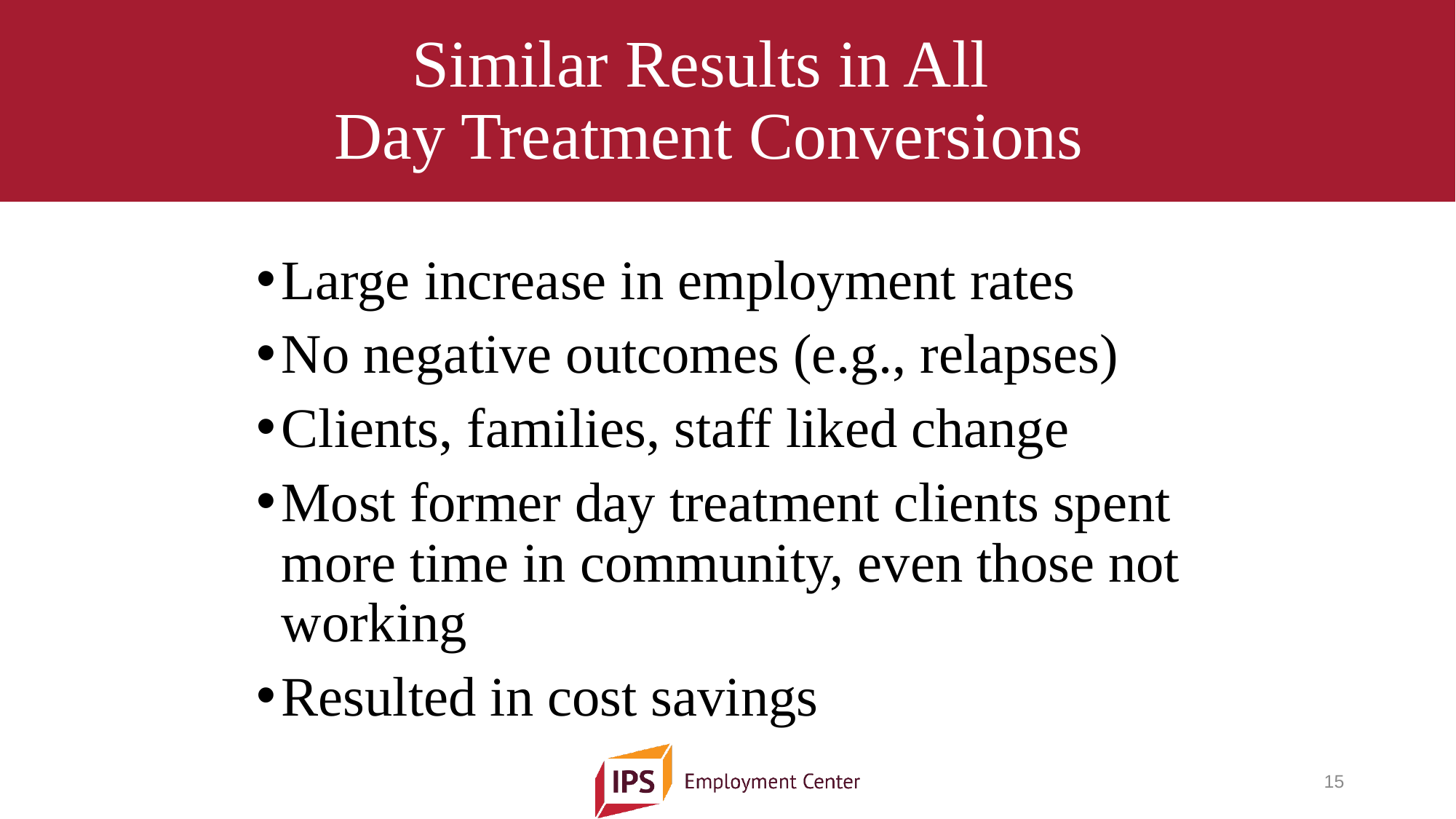

# Similar Results in All Day Treatment Conversions
Large increase in employment rates
No negative outcomes (e.g., relapses)
Clients, families, staff liked change
Most former day treatment clients spent more time in community, even those not working
Resulted in cost savings
15